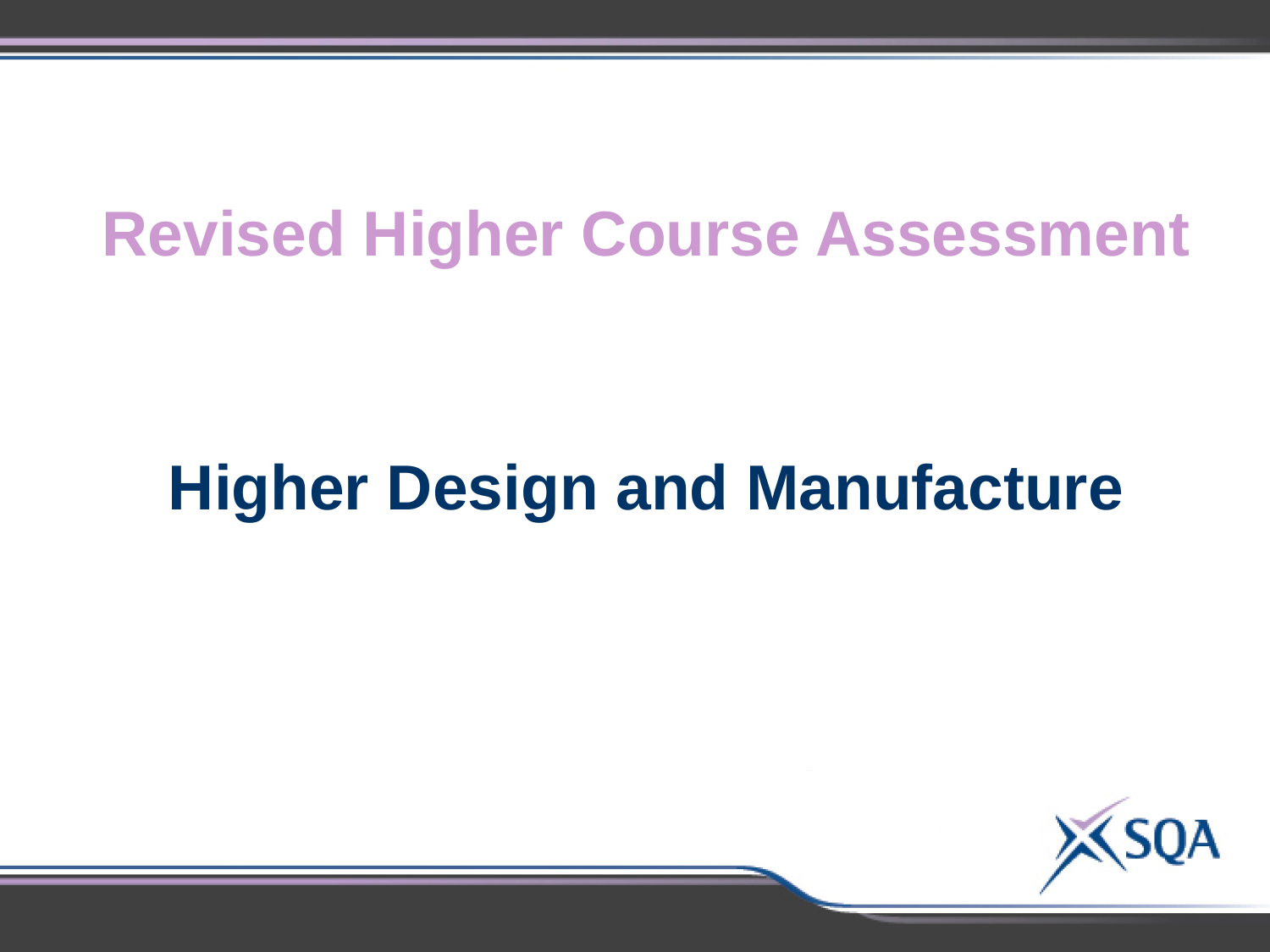

Revised Higher Course Assessment

Higher Design and Manufacture